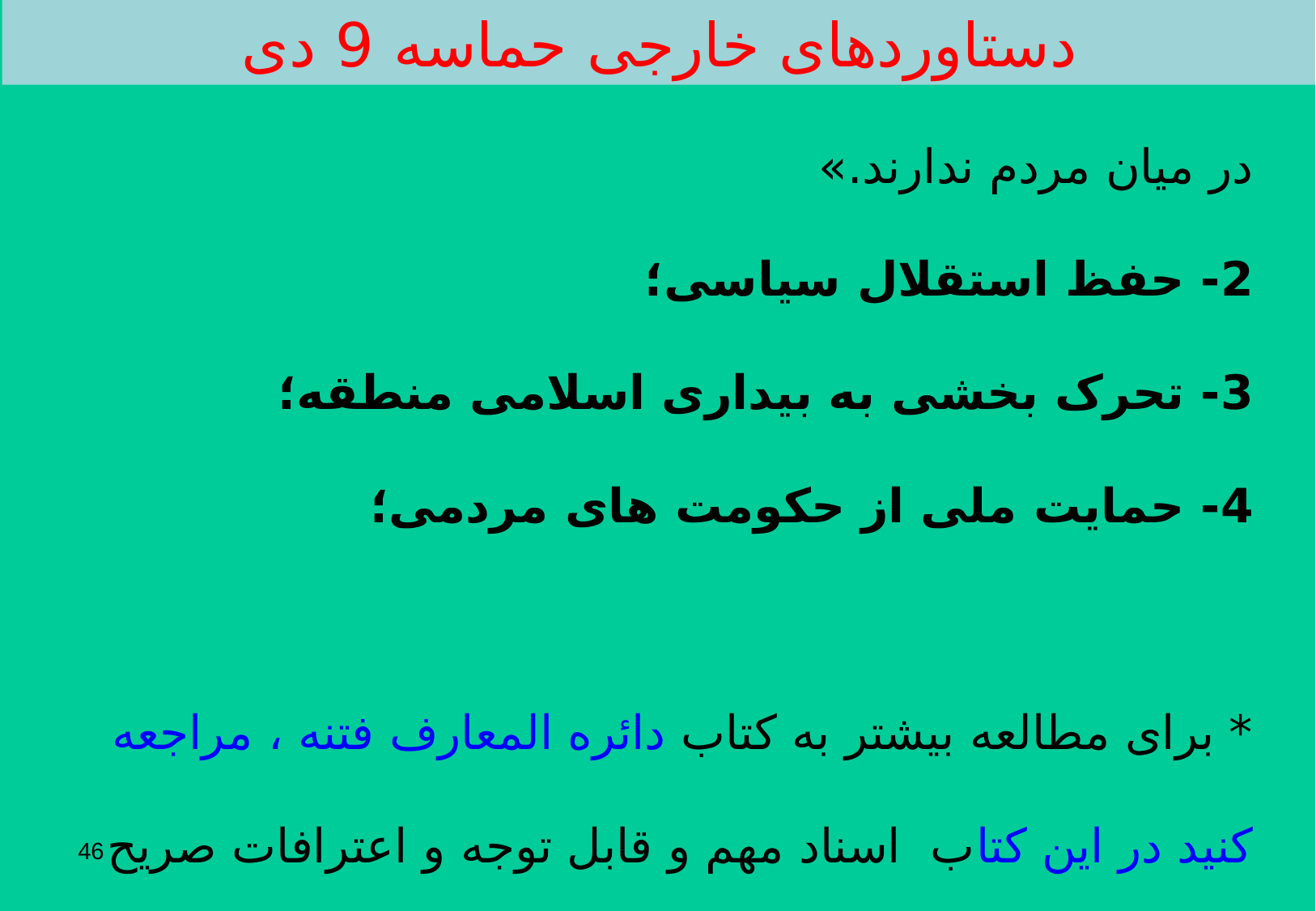

دستاوردهای خارجی حماسه 9 دی
# 1- اذعان غرب به اقتدار و قدرت بازدارندگی نظام اسلامی؛ مقاله‌های فراوانی در رسانه‌های غرب که؛ «رهبری انقلاب از حمایت قاطع مردم برخوردار است و مخالفان نظام جایگاهی در میان مردم ندارند.» 2- حفظ استقلال سیاسی؛ 3- تحرک بخشی به بیداری اسلامی منطقه؛ 4- حمایت ملی از حکومت های مردمی؛ * برای مطالعه بیشتر به کتاب دائره المعارف فتنه ، مراجعه کنید در این کتاب  اسناد مهم و قابل توجه و اعترافات صریح دستگیر شدگان به توطئه از پیش طراحی شده و هماهنگی خارجی ذکر شده است.
46